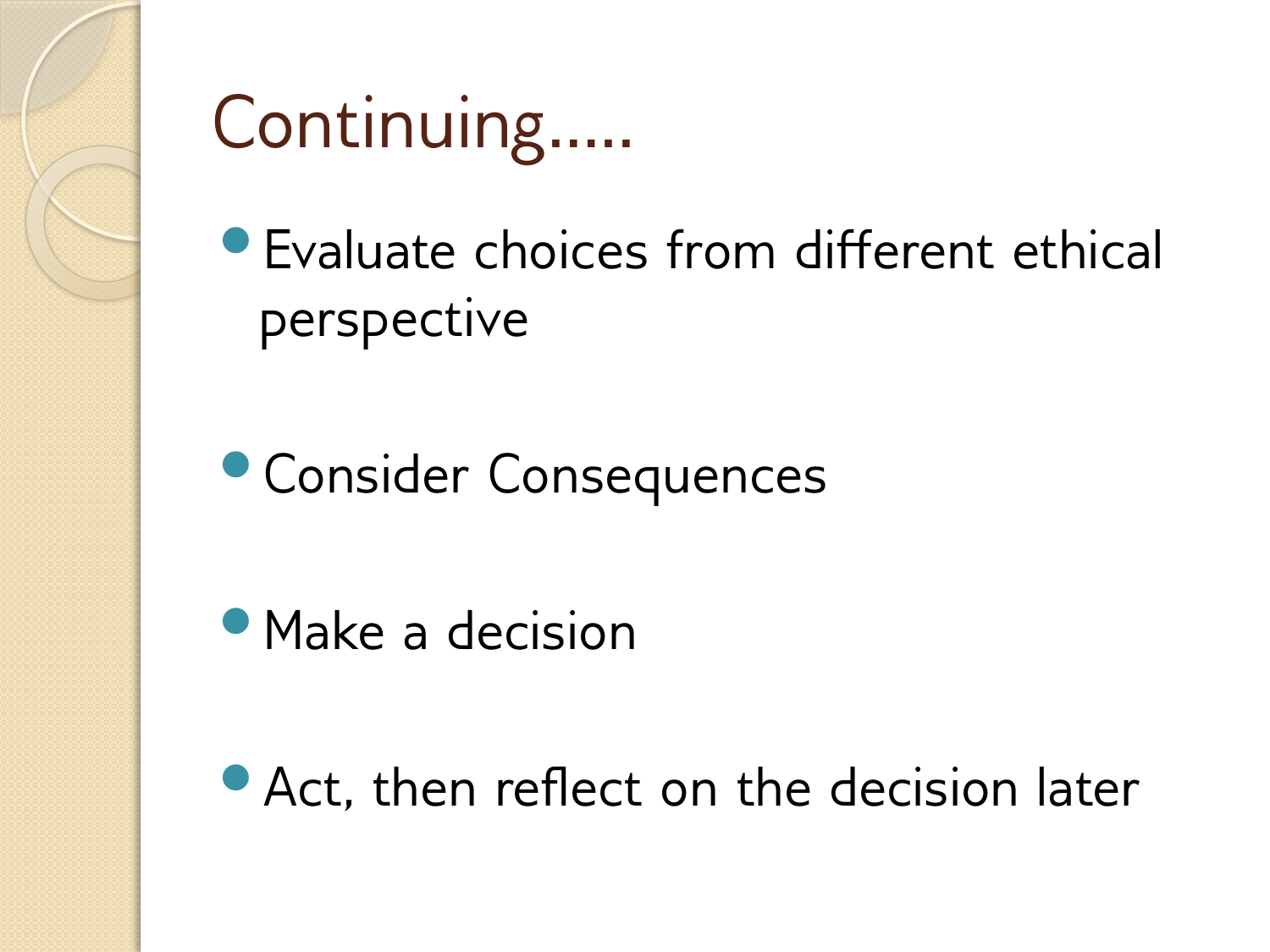

# Continuing…..
Evaluate choices from different ethical perspective

Consider Consequences

Make a decision

Act, then reflect on the decision later